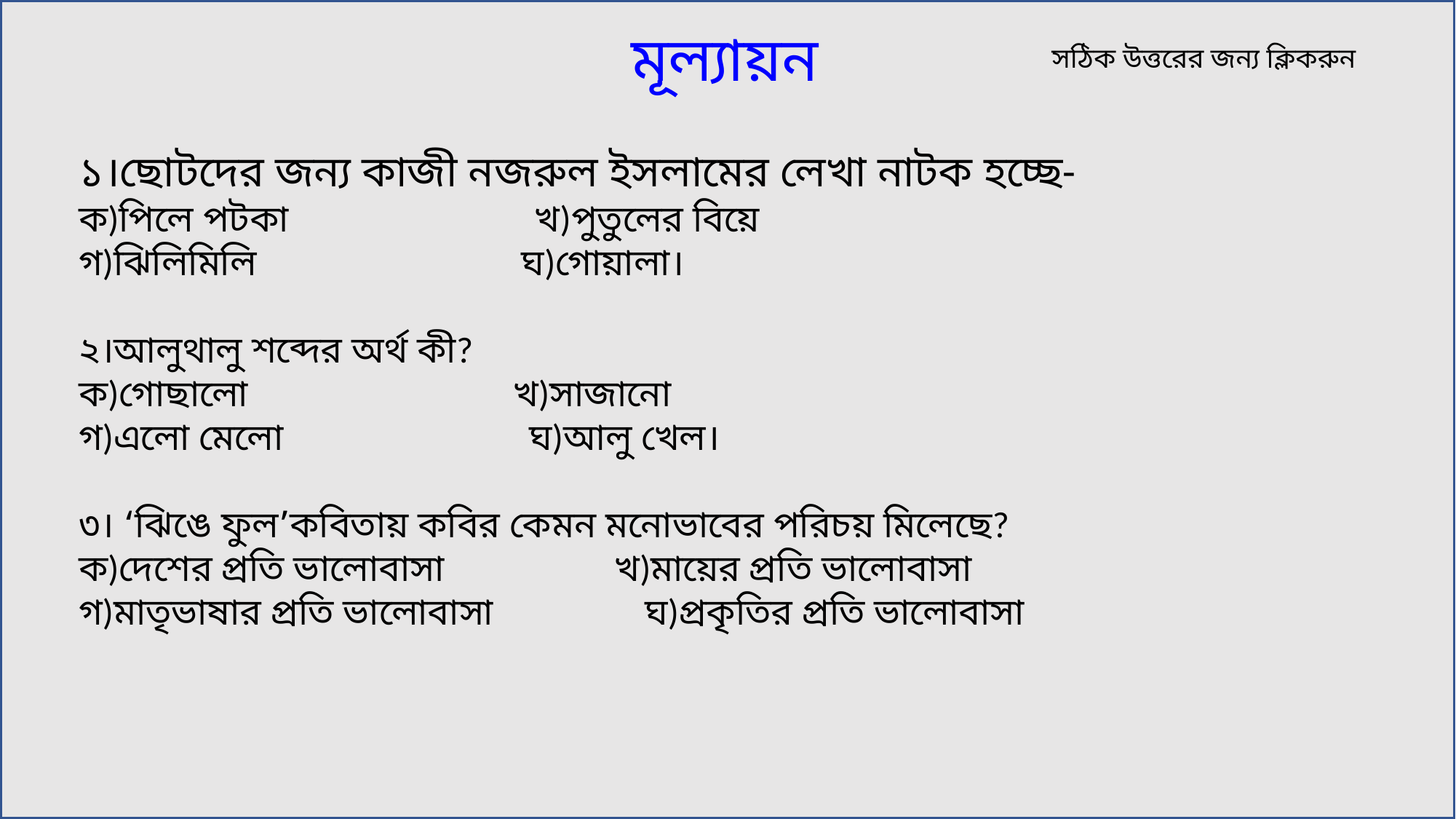

মূল্যায়ন
সঠিক উত্তরের জন্য ক্লিকরুন
১।ছোটদের জন্য কাজী নজরুল ইসলামের লেখা নাটক হচ্ছে-
ক)পিলে পটকা                          খ)পুতুলের বিয়ে
গ)ঝিলিমিলি                            ঘ)গোয়ালা।

২।আলুথালু শব্দের অর্থ কী?
ক)গোছালো                            খ)সাজানো
গ)এলো মেলো                          ঘ)আলু খেল।

৩। ‘ঝিঙে ফুল’কবিতায় কবির কেমন মনোভাবের পরিচয় মিলেছে?
ক)দেশের প্রতি ভালোবাসা                  খ)মায়ের প্রতি ভালোবাসা
গ)মাতৃভাষার প্রতি ভালোবাসা                ঘ)প্রকৃতির প্রতি ভালোবাসা